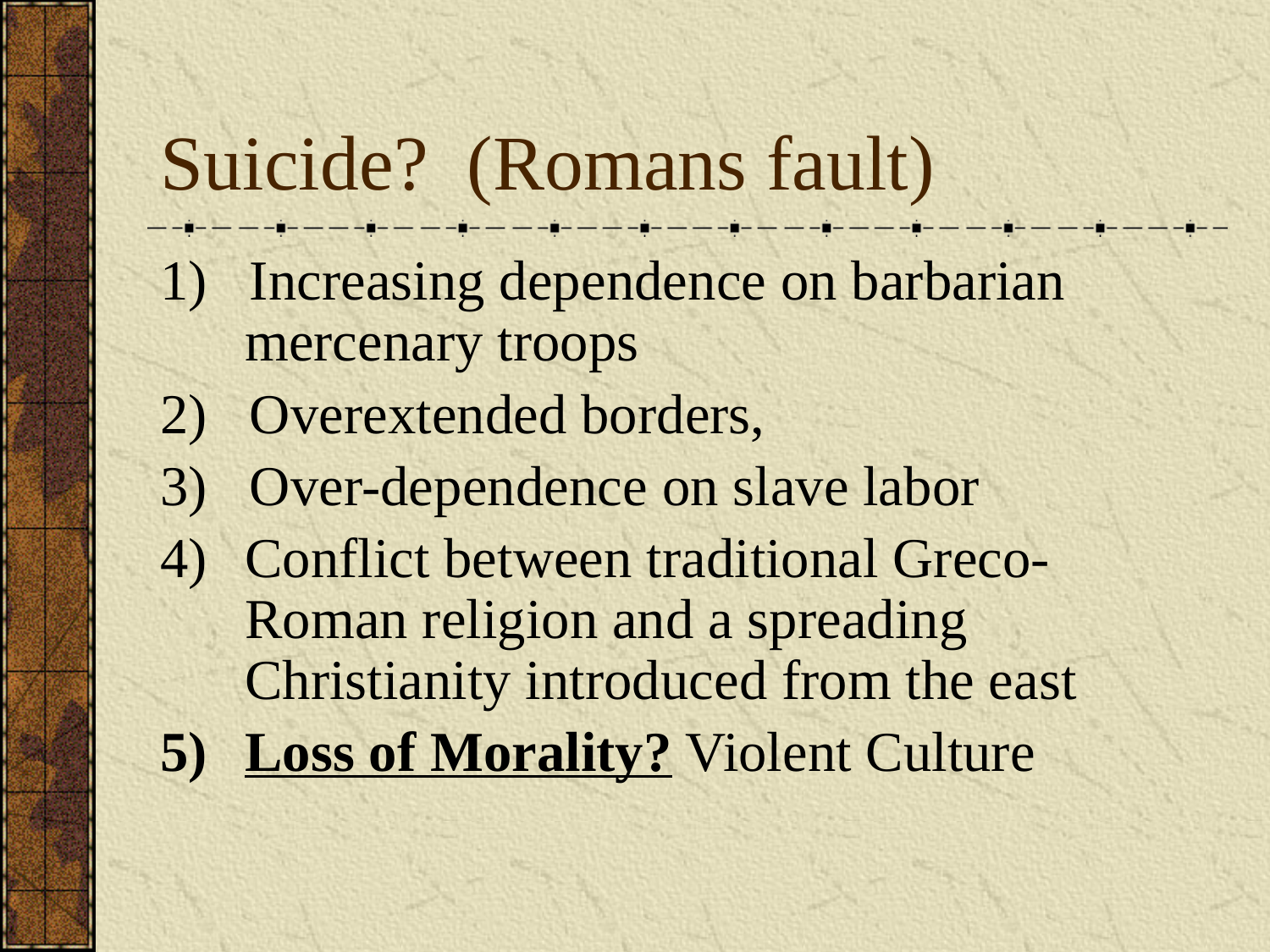

# Suicide?  (Romans fault)
1)   Increasing dependence on barbarian mercenary troops
2)   Overextended borders,
3)   Over-dependence on slave labor
Conflict between traditional Greco-Roman religion and a spreading Christianity introduced from the east
Loss of Morality? Violent Culture